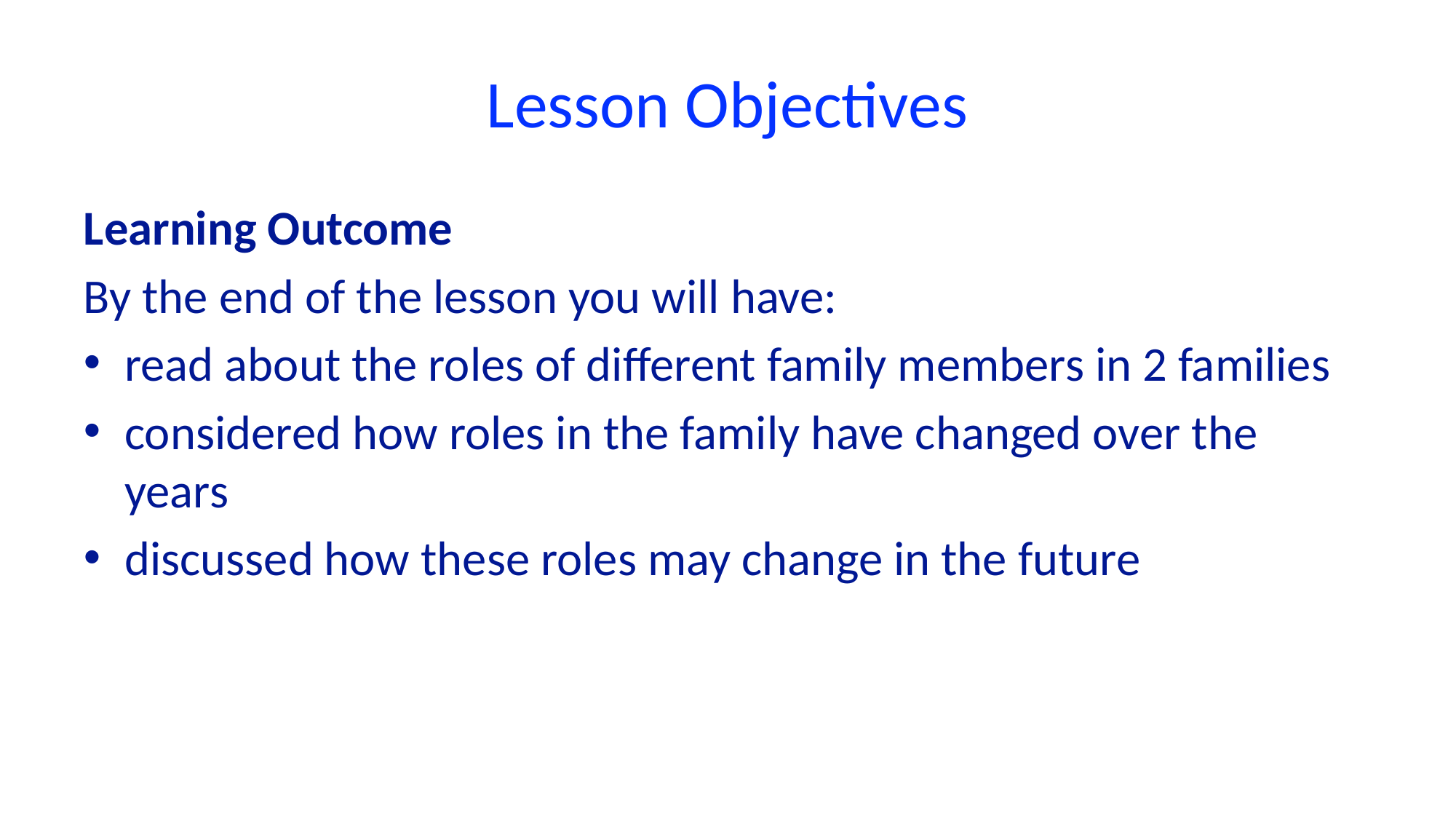

# Lesson Objectives
Learning Outcome
By the end of the lesson you will have:
read about the roles of different family members in 2 families
considered how roles in the family have changed over the years
discussed how these roles may change in the future